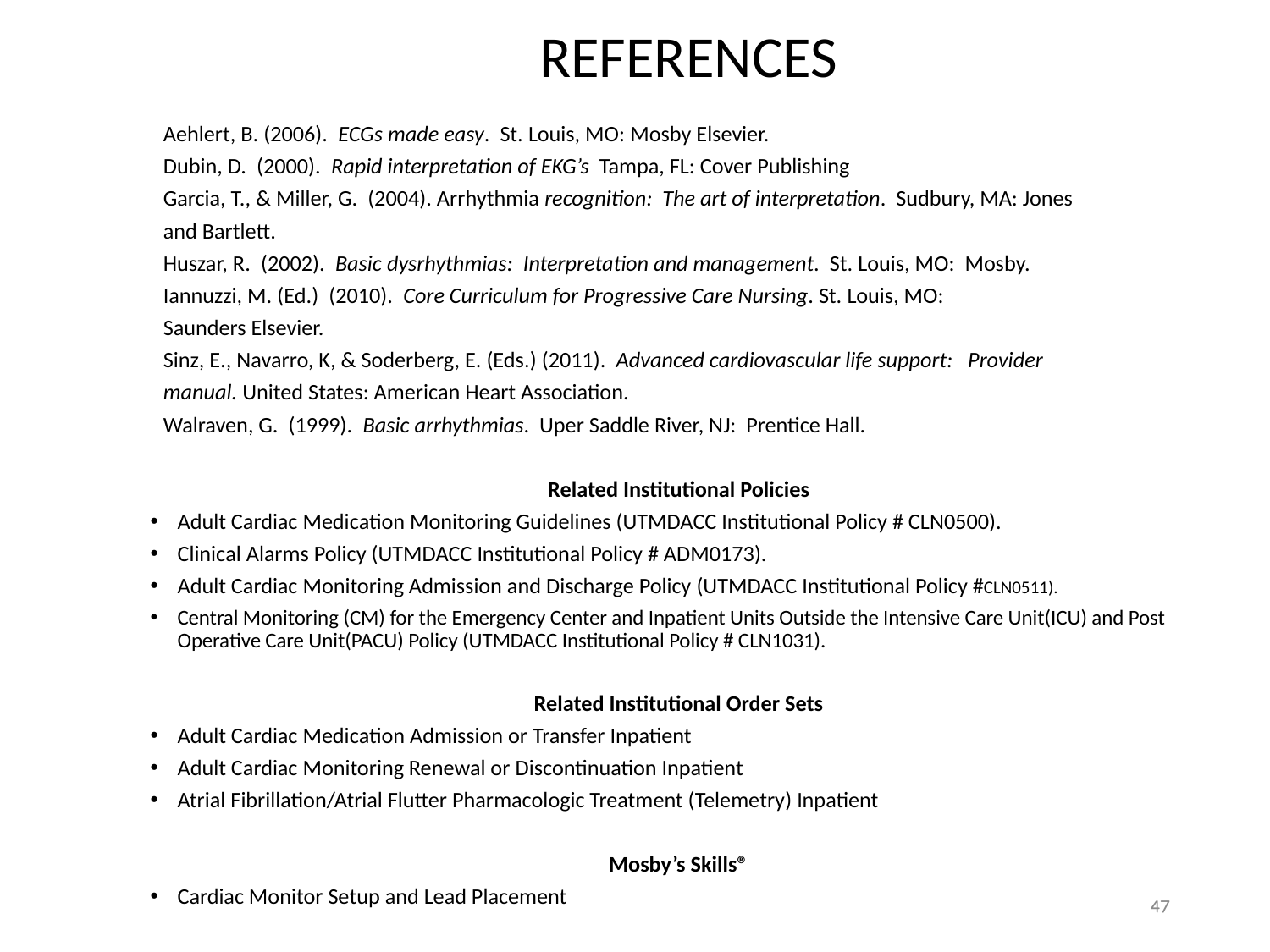

# REFERENCES
Aehlert, B. (2006).  ECGs made easy.  St. Louis, MO: Mosby Elsevier.
Dubin, D.  (2000).  Rapid interpretation of EKG’s  Tampa, FL: Cover Publishing
Garcia, T., & Miller, G.  (2004). Arrhythmia recognition:  The art of interpretation.  Sudbury, MA: Jones
	and Bartlett.
Huszar, R.  (2002).  Basic dysrhythmias:  Interpretation and management.  St. Louis, MO:  Mosby.
Iannuzzi, M. (Ed.)  (2010).  Core Curriculum for Progressive Care Nursing. St. Louis, MO:
	Saunders Elsevier.
Sinz, E., Navarro, K, & Soderberg, E. (Eds.) (2011).  Advanced cardiovascular life support:   Provider
	manual. United States: American Heart Association.
Walraven, G.  (1999).  Basic arrhythmias.  Uper Saddle River, NJ:  Prentice Hall.

Related Institutional Policies
Adult Cardiac Medication Monitoring Guidelines (UTMDACC Institutional Policy # CLN0500).
Clinical Alarms Policy (UTMDACC Institutional Policy # ADM0173).
Adult Cardiac Monitoring Admission and Discharge Policy (UTMDACC Institutional Policy #CLN0511).
Central Monitoring (CM) for the Emergency Center and Inpatient Units Outside the Intensive Care Unit(ICU) and Post Operative Care Unit(PACU) Policy (UTMDACC Institutional Policy # CLN1031).

Related Institutional Order Sets
Adult Cardiac Medication Admission or Transfer Inpatient
Adult Cardiac Monitoring Renewal or Discontinuation Inpatient
Atrial Fibrillation/Atrial Flutter Pharmacologic Treatment (Telemetry) Inpatient

Mosby’s Skills®
Cardiac Monitor Setup and Lead Placement

47